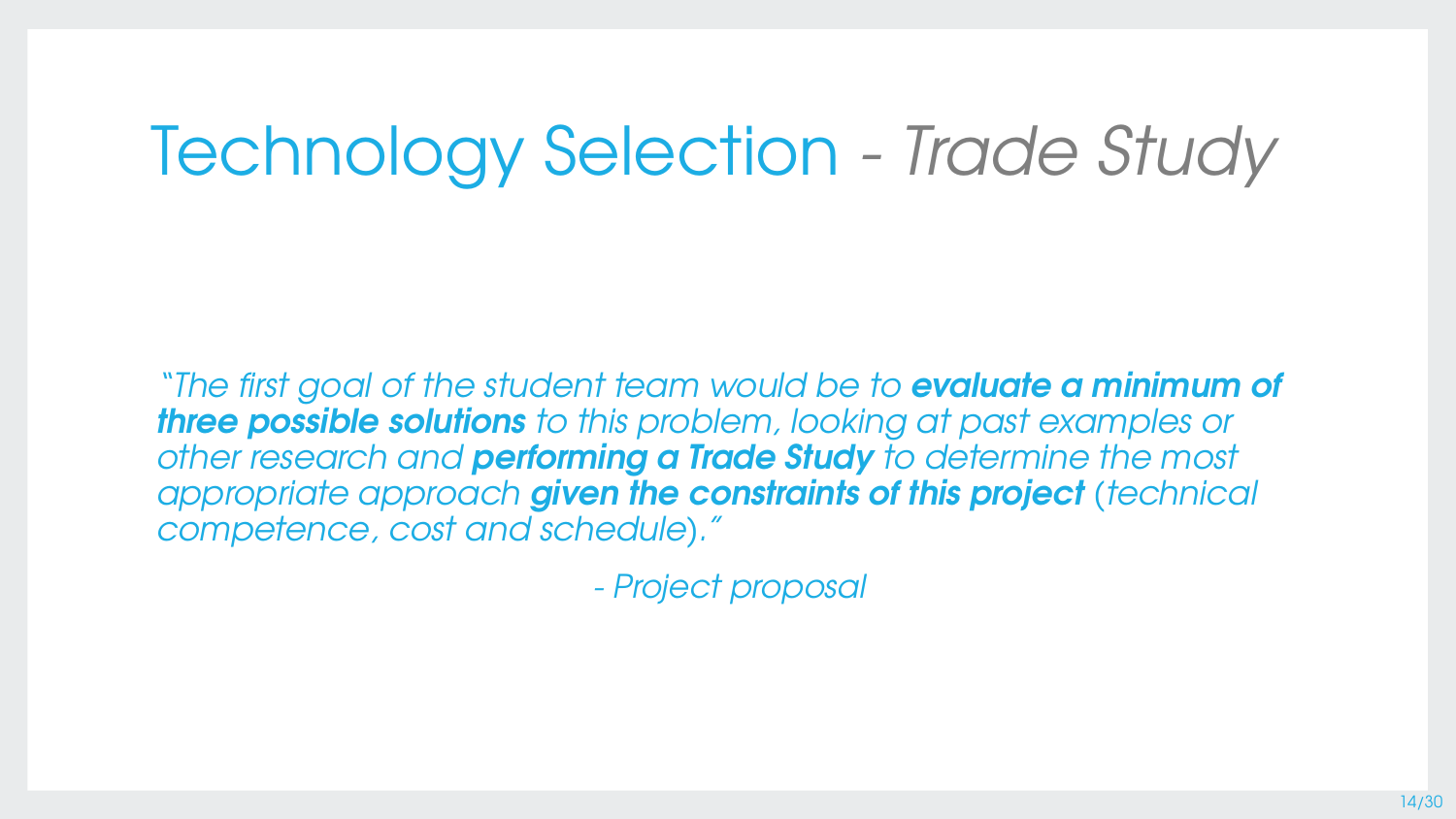

# Technology Selection - Trade Study
“The first goal of the student team would be to evaluate a minimum of three possible solutions to this problem, looking at past examples or other research and performing a Trade Study to determine the most appropriate approach given the constraints of this project (technical competence, cost and schedule).”
			- Project proposal